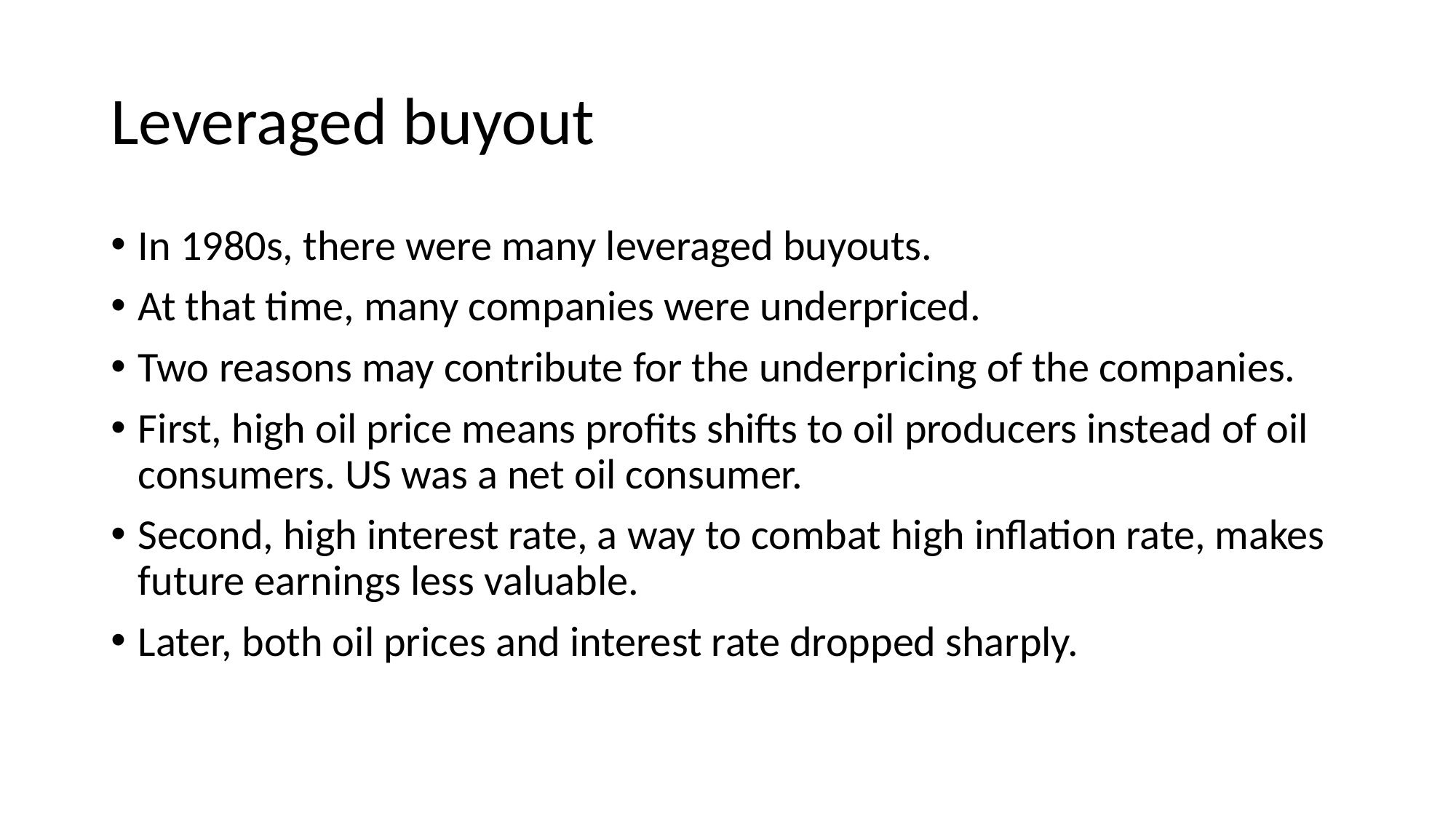

# Leveraged buyout
In 1980s, there were many leveraged buyouts.
At that time, many companies were underpriced.
Two reasons may contribute for the underpricing of the companies.
First, high oil price means profits shifts to oil producers instead of oil consumers. US was a net oil consumer.
Second, high interest rate, a way to combat high inflation rate, makes future earnings less valuable.
Later, both oil prices and interest rate dropped sharply.